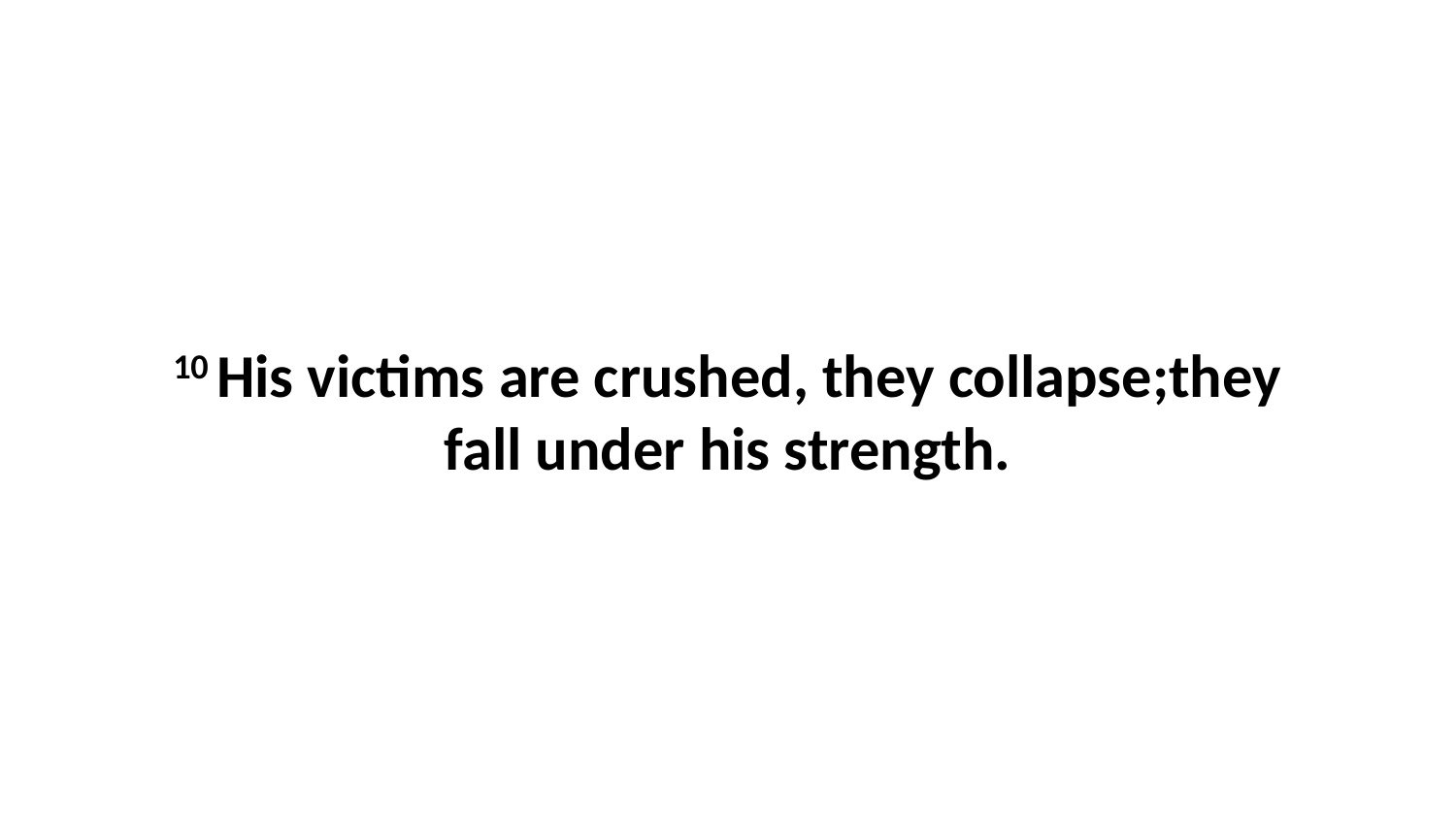

10 His victims are crushed, they collapse;they fall under his strength.